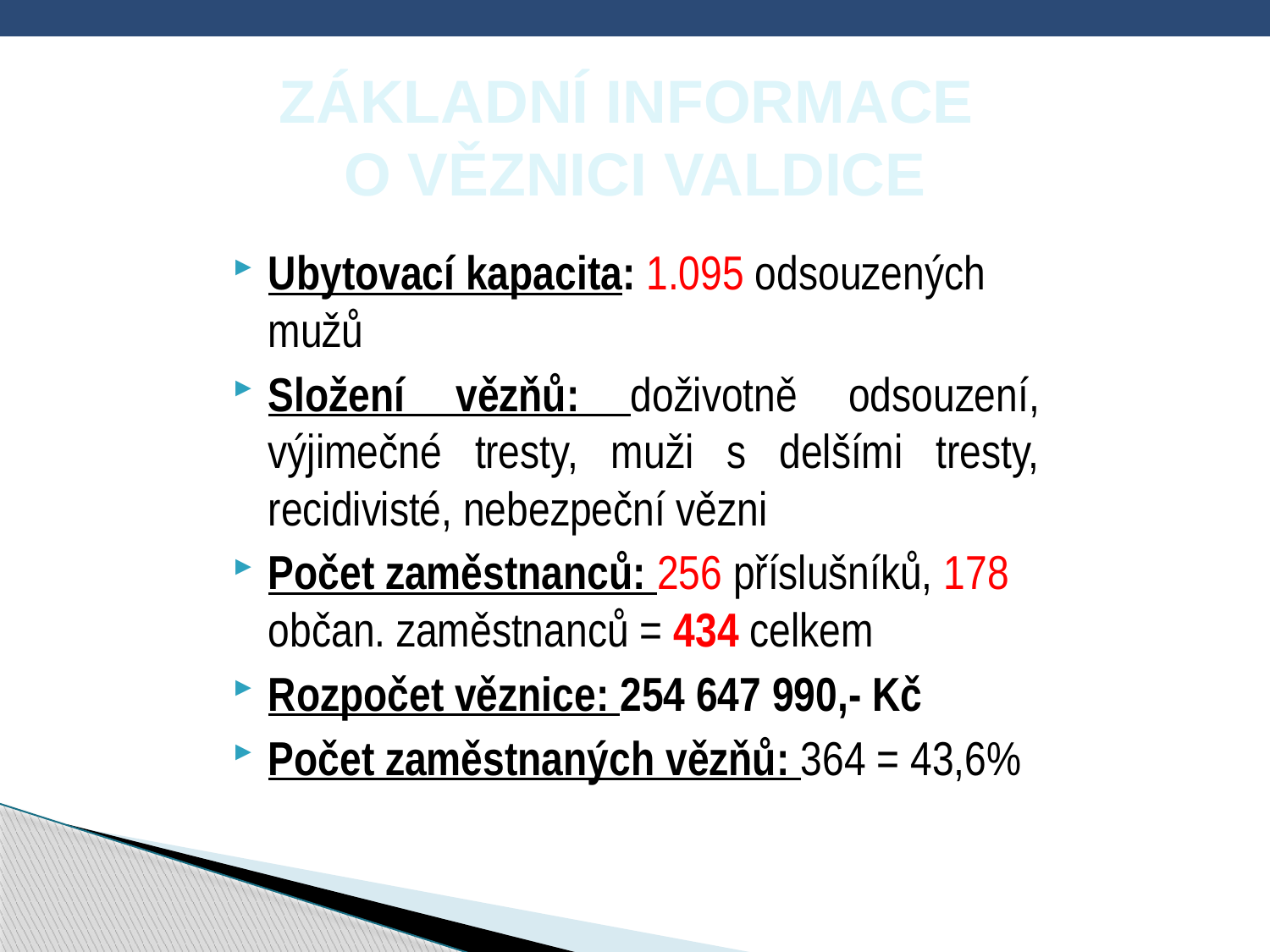

# ZÁKLADNÍ INFORMACE O VĚZNICI VALDICE

Ubytovací kapacita: 1.095 odsouzených mužů
Složení vězňů: doživotně odsouzení, výjimečné tresty, muži s delšími tresty, recidivisté, nebezpeční vězni
Počet zaměstnanců: 256 příslušníků, 178 občan. zaměstnanců = 434 celkem
Rozpočet věznice: 254 647 990,- Kč
Počet zaměstnaných vězňů: 364 = 43,6%